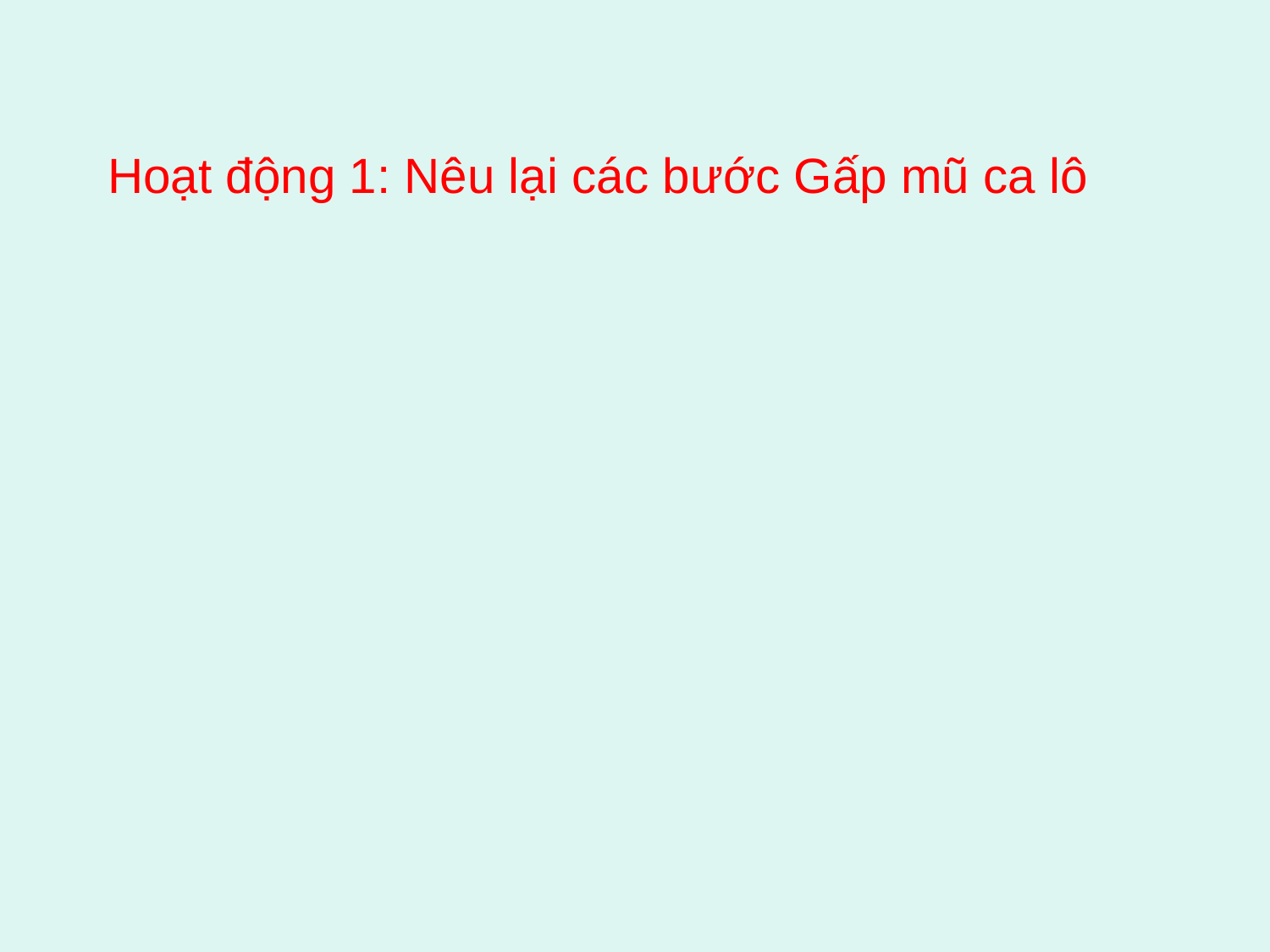

Hoạt động 1: Nêu lại các bước Gấp mũ ca lô